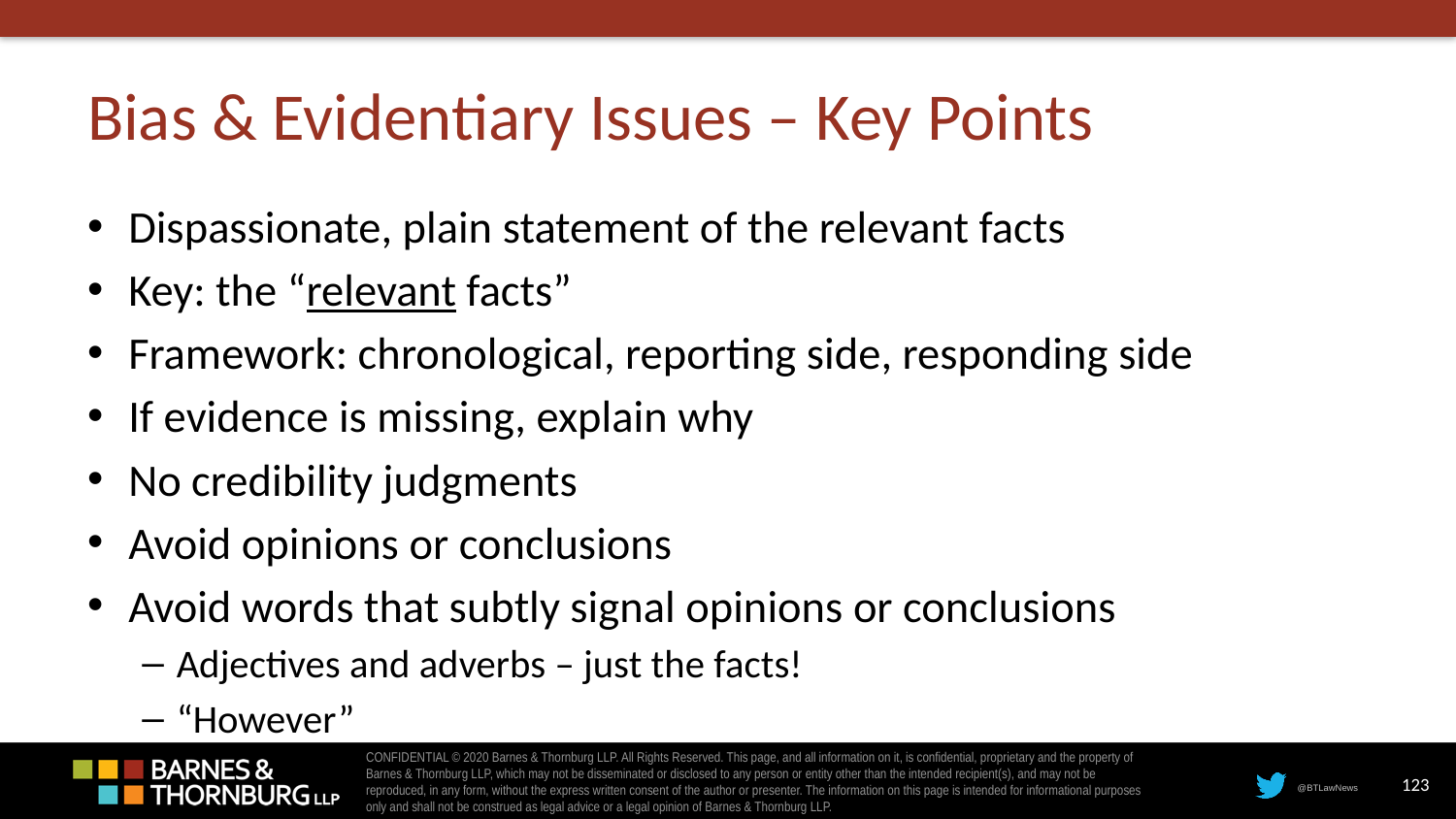

# Bias & Evidentiary Issues – Key Points
Dispassionate, plain statement of the relevant facts
Key: the “relevant facts”
Framework: chronological, reporting side, responding side
If evidence is missing, explain why
No credibility judgments
Avoid opinions or conclusions
Avoid words that subtly signal opinions or conclusions
Adjectives and adverbs – just the facts!
“However”
123